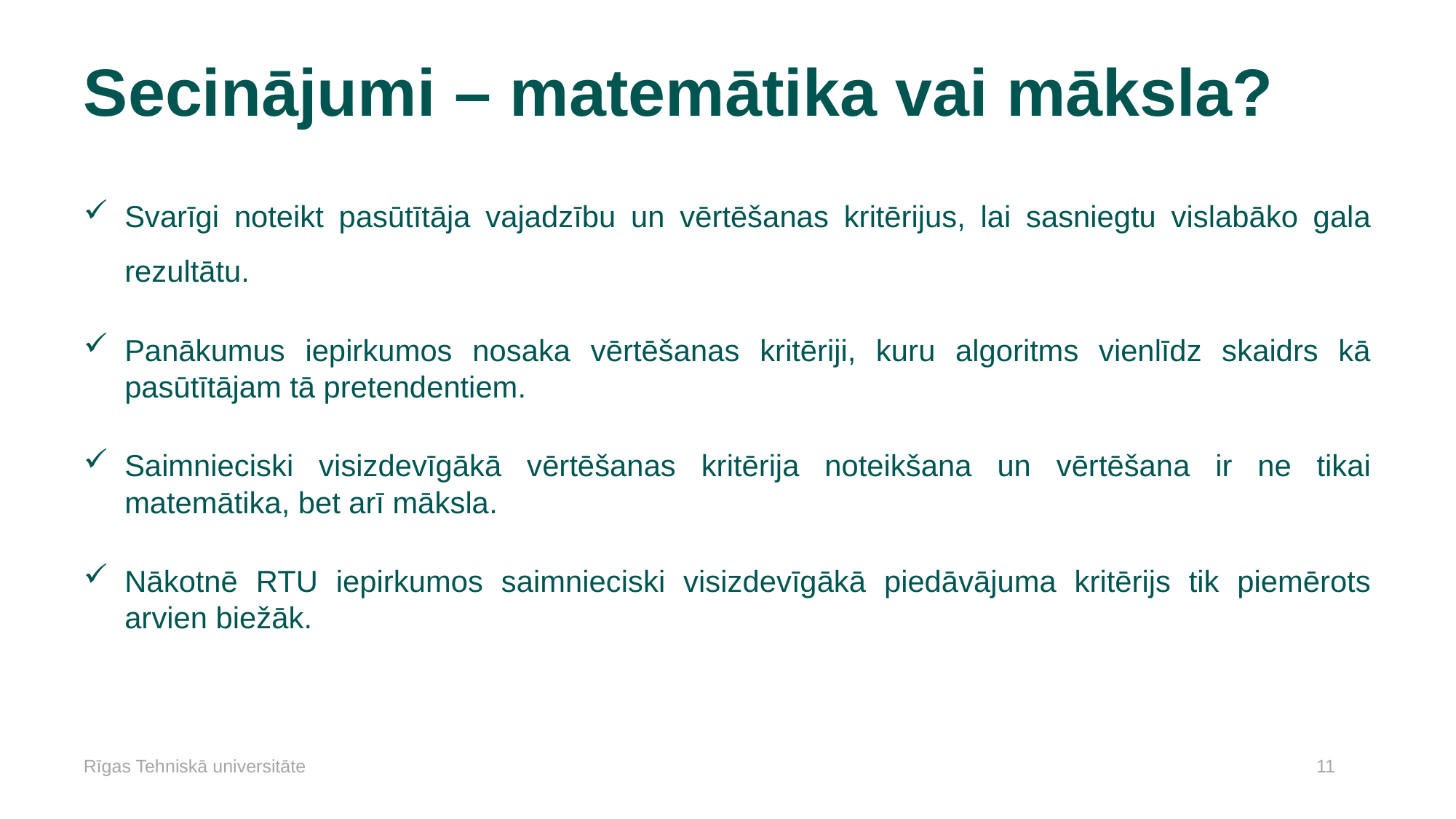

# Secinājumi – matemātika vai māksla?
Svarīgi noteikt pasūtītāja vajadzību un vērtēšanas kritērijus, lai sasniegtu vislabāko gala rezultātu.
Panākumus iepirkumos nosaka vērtēšanas kritēriji, kuru algoritms vienlīdz skaidrs kā pasūtītājam tā pretendentiem.
Saimnieciski visizdevīgākā vērtēšanas kritērija noteikšana un vērtēšana ir ne tikai matemātika, bet arī māksla.
Nākotnē RTU iepirkumos saimnieciski visizdevīgākā piedāvājuma kritērijs tik piemērots arvien biežāk.
Rīgas Tehniskā universitāte